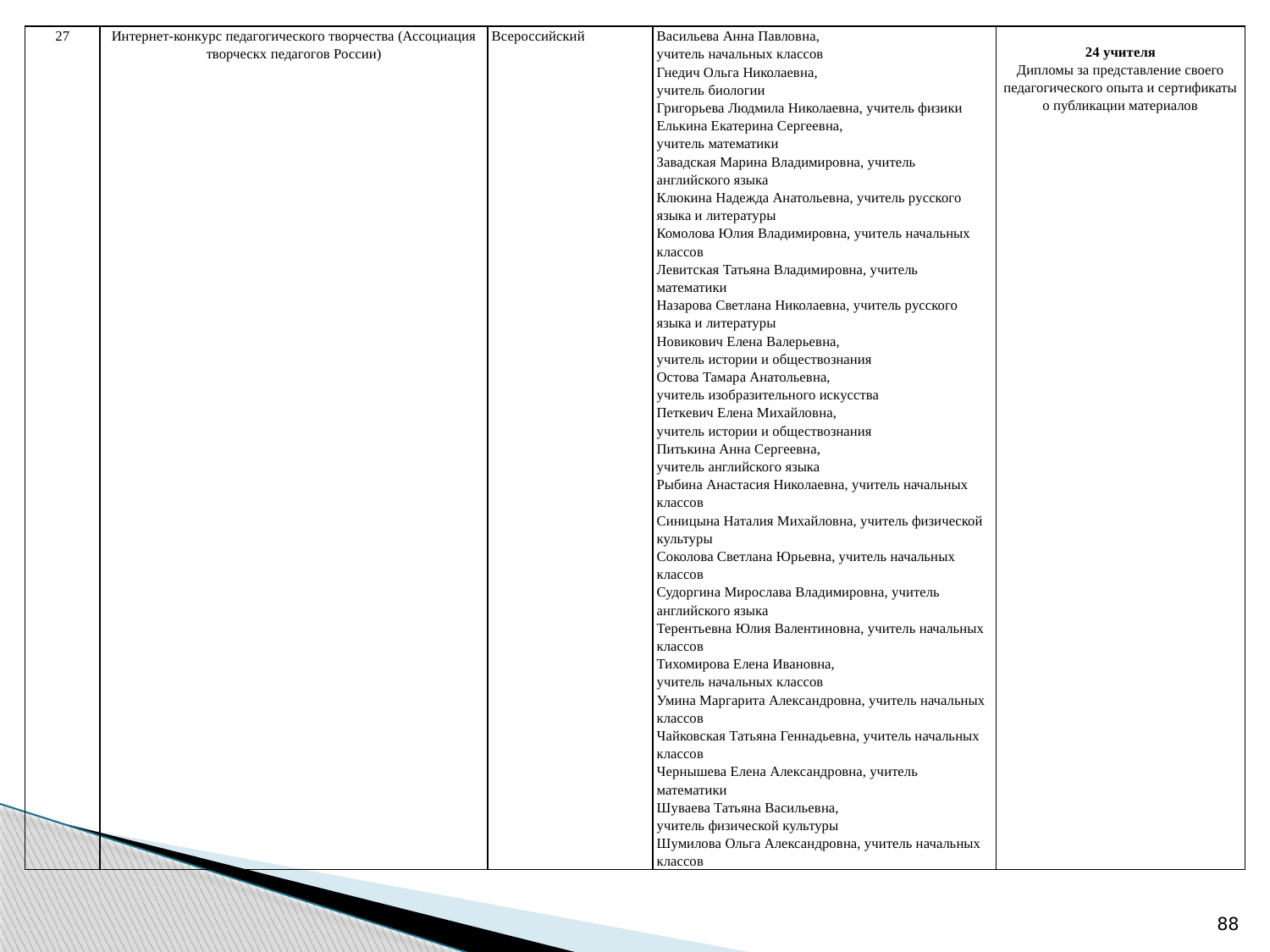

| 27 | Интернет-конкурс педагогического творчества (Ассоциация творческх педагогов России) | Всероссийский | Васильева Анна Павловна, учитель начальных классов Гнедич Ольга Николаевна, учитель биологии Григорьева Людмила Николаевна, учитель физики Елькина Екатерина Сергеевна, учитель математики Завадская Марина Владимировна, учитель английского языка Клюкина Надежда Анатольевна, учитель русского языка и литературы Комолова Юлия Владимировна, учитель начальных классов Левитская Татьяна Владимировна, учитель математики Назарова Светлана Николаевна, учитель русского языка и литературы Новикович Елена Валерьевна, учитель истории и обществознания Остова Тамара Анатольевна, учитель изобразительного искусства Петкевич Елена Михайловна, учитель истории и обществознания Питькина Анна Сергеевна, учитель английского языка Рыбина Анастасия Николаевна, учитель начальных классов Синицына Наталия Михайловна, учитель физической культуры Соколова Светлана Юрьевна, учитель начальных классов Судоргина Мирослава Владимировна, учитель английского языка Терентьевна Юлия Валентиновна, учитель начальных классов Тихомирова Елена Ивановна, учитель начальных классов Умина Маргарита Александровна, учитель начальных классов Чайковская Татьяна Геннадьевна, учитель начальных классов Чернышева Елена Александровна, учитель математики Шуваева Татьяна Васильевна, учитель физической культуры Шумилова Ольга Александровна, учитель начальных классов | 24 учителя Дипломы за представление своего педагогического опыта и сертификаты о публикации материалов |
| --- | --- | --- | --- | --- |
88